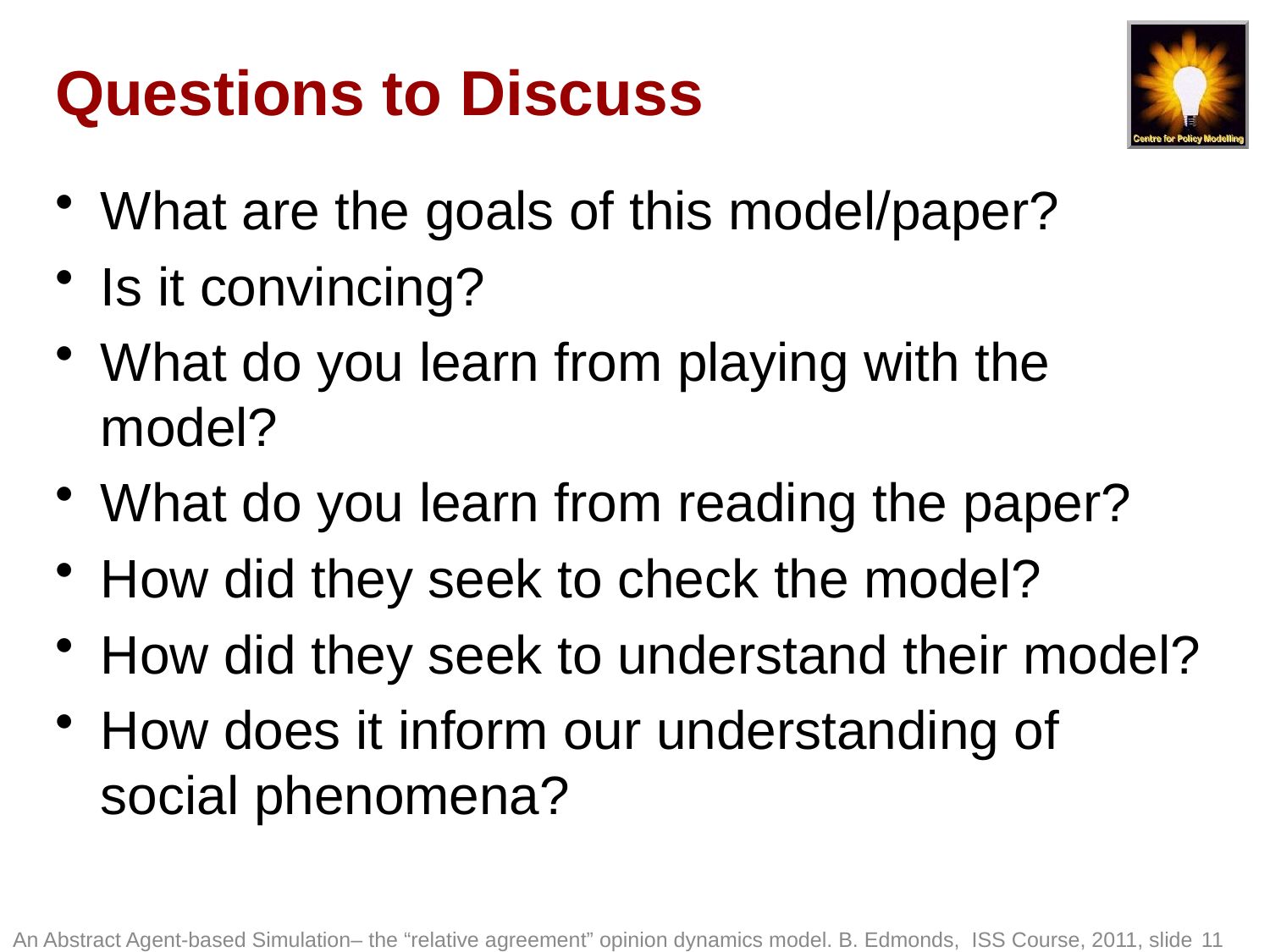

# Questions to Discuss
What are the goals of this model/paper?
Is it convincing?
What do you learn from playing with the model?
What do you learn from reading the paper?
How did they seek to check the model?
How did they seek to understand their model?
How does it inform our understanding of social phenomena?
An Abstract Agent-based Simulation– the “relative agreement” opinion dynamics model. B. Edmonds,  ISS Course, 2011, slide 11